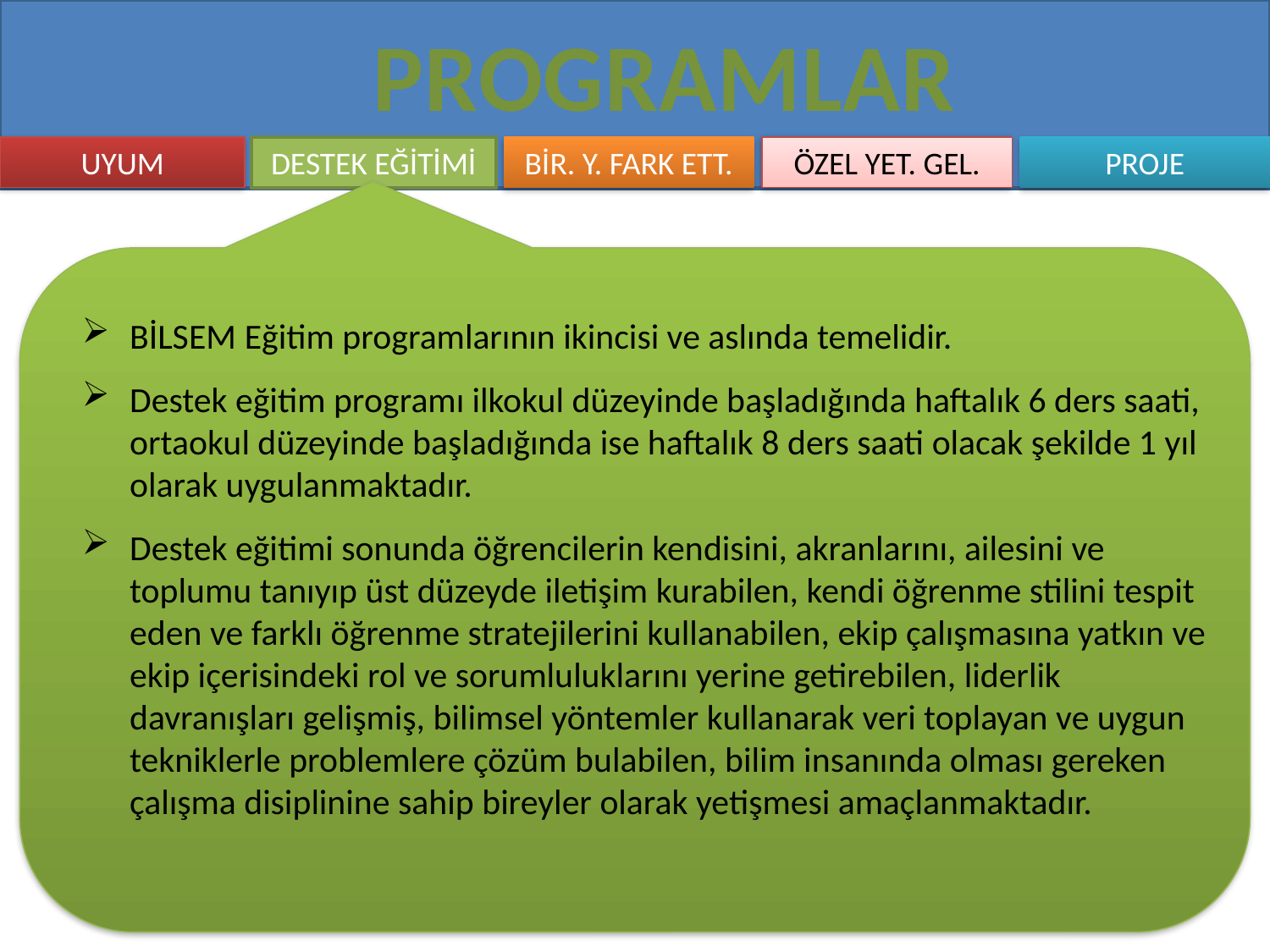

PROGRAMLAR
UYUM
DESTEK EĞİTİMİ
ÖZEL YET. GEL.
BİR. Y. FARK ETT.
PROJE

BİLSEM Eğitim programlarının ikincisi ve aslında temelidir.
Destek eğitim programı ilkokul düzeyinde başladığında haftalık 6 ders saati, ortaokul düzeyinde başladığında ise haftalık 8 ders saati olacak şekilde 1 yıl olarak uygulanmaktadır.
Destek eğitimi sonunda öğrencilerin kendisini, akranlarını, ailesini ve toplumu tanıyıp üst düzeyde iletişim kurabilen, kendi öğrenme stilini tespit eden ve farklı öğrenme stratejilerini kullanabilen, ekip çalışmasına yatkın ve ekip içerisindeki rol ve sorumluluklarını yerine getirebilen, liderlik davranışları gelişmiş, bilimsel yöntemler kullanarak veri toplayan ve uygun tekniklerle problemlere çözüm bulabilen, bilim insanında olması gereken çalışma disiplinine sahip bireyler olarak yetişmesi amaçlanmaktadır.